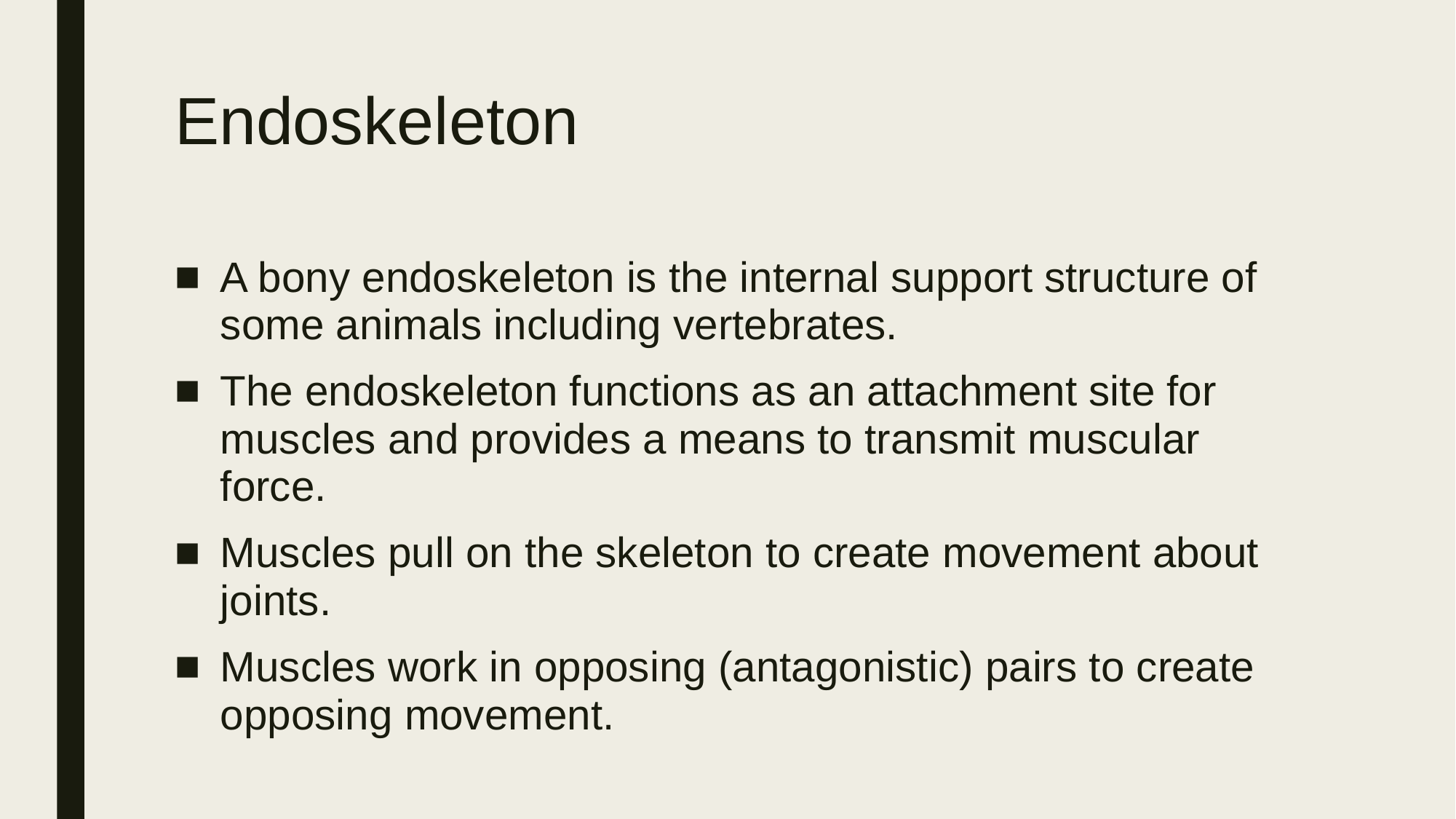

# Endoskeleton
A bony endoskeleton is the internal support structure of some animals including vertebrates.
The endoskeleton functions as an attachment site for muscles and provides a means to transmit muscular force.
Muscles pull on the skeleton to create movement about joints.
Muscles work in opposing (antagonistic) pairs to create opposing movement.